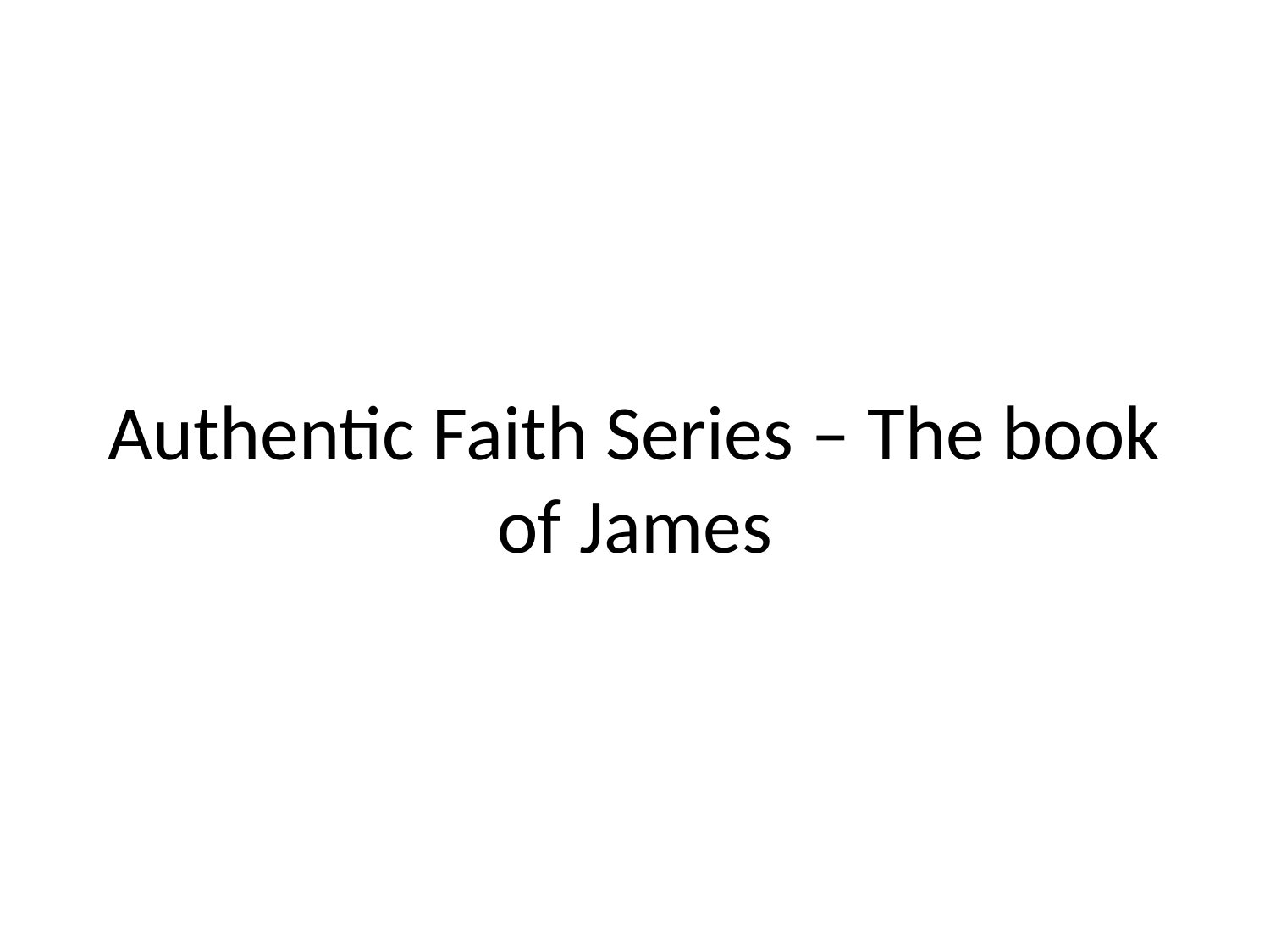

# Authentic Faith Series – The book of James